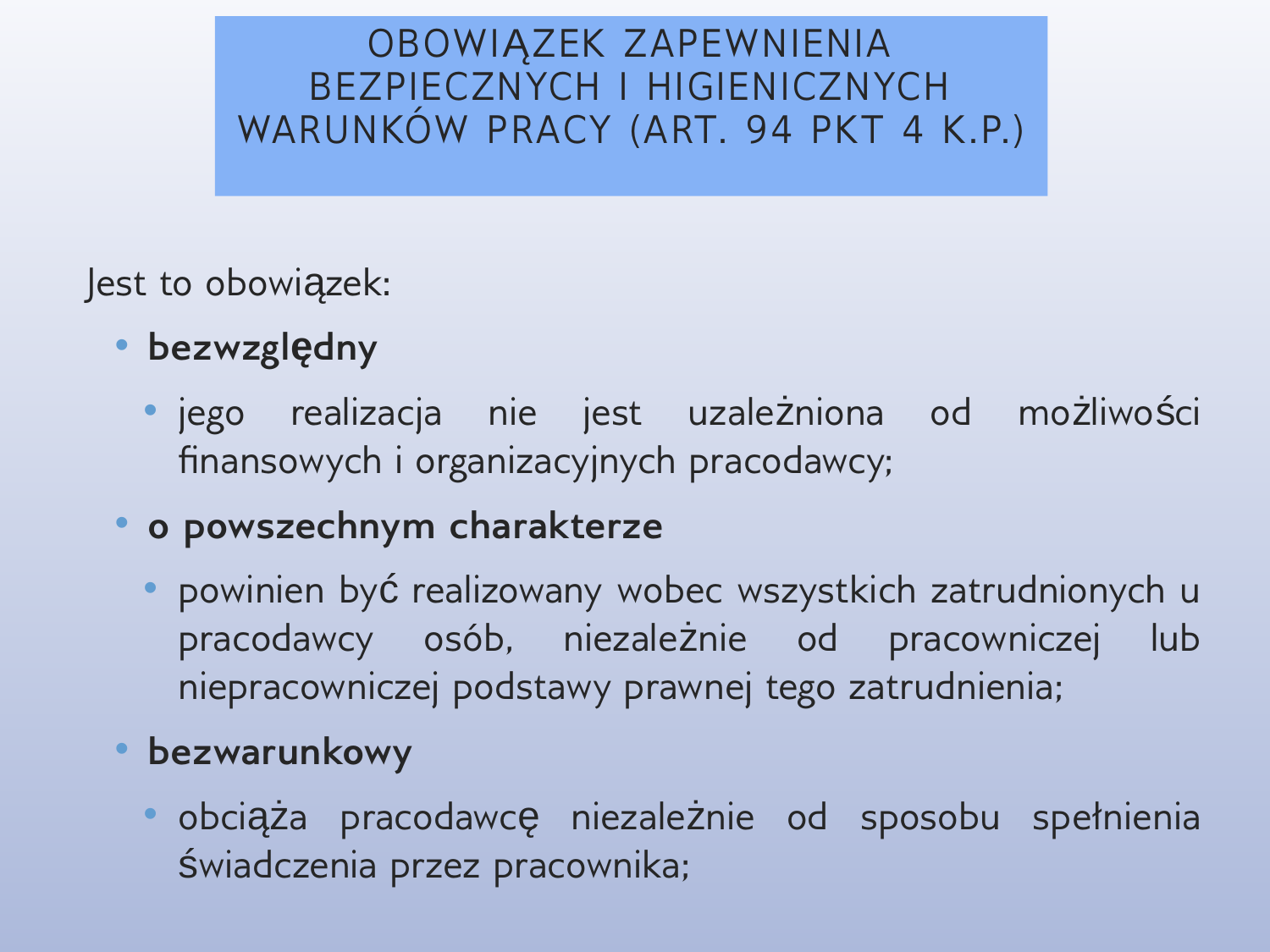

Obowiązek zapewnienia bezpiecznych i higienicznych warunków pracy (art. 94 pkt 4 k.p.)

Jest to obowiązek:
bezwzględny
jego realizacja nie jest uzależniona od możliwości finansowych i organizacyjnych pracodawcy;
o powszechnym charakterze
powinien być realizowany wobec wszystkich zatrudnionych u pracodawcy osób, niezależnie od pracowniczej lub niepracowniczej podstawy prawnej tego zatrudnienia;
bezwarunkowy
obciąża pracodawcę niezależnie od sposobu spełnienia świadczenia przez pracownika;